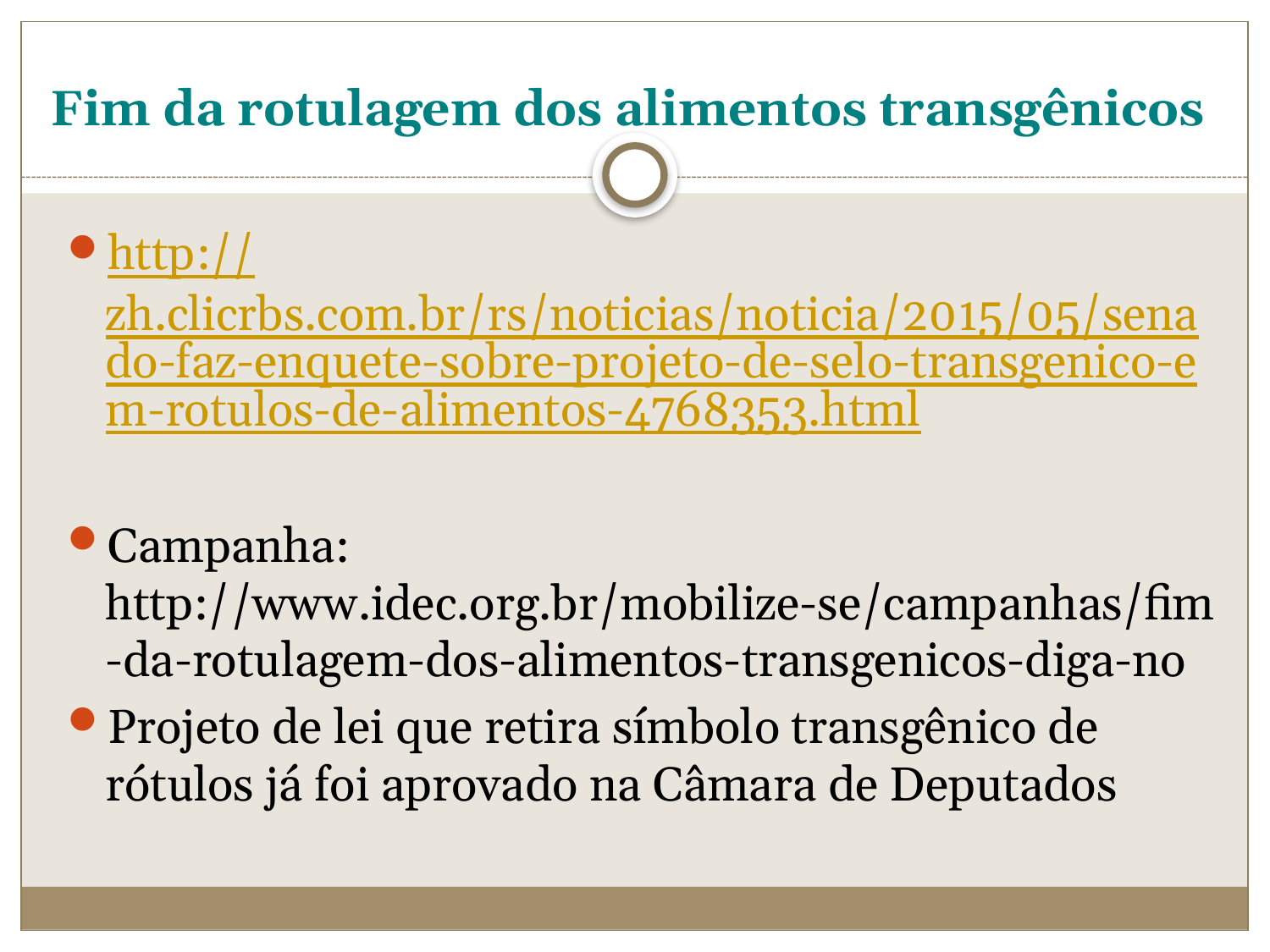

# Fim da rotulagem dos alimentos transgênicos
http://zh.clicrbs.com.br/rs/noticias/noticia/2015/05/senado-faz-enquete-sobre-projeto-de-selo-transgenico-em-rotulos-de-alimentos-4768353.html

Campanha: http://www.idec.org.br/mobilize-se/campanhas/fim-da-rotulagem-dos-alimentos-transgenicos-diga-no
Projeto de lei que retira símbolo transgênico de rótulos já foi aprovado na Câmara de Deputados